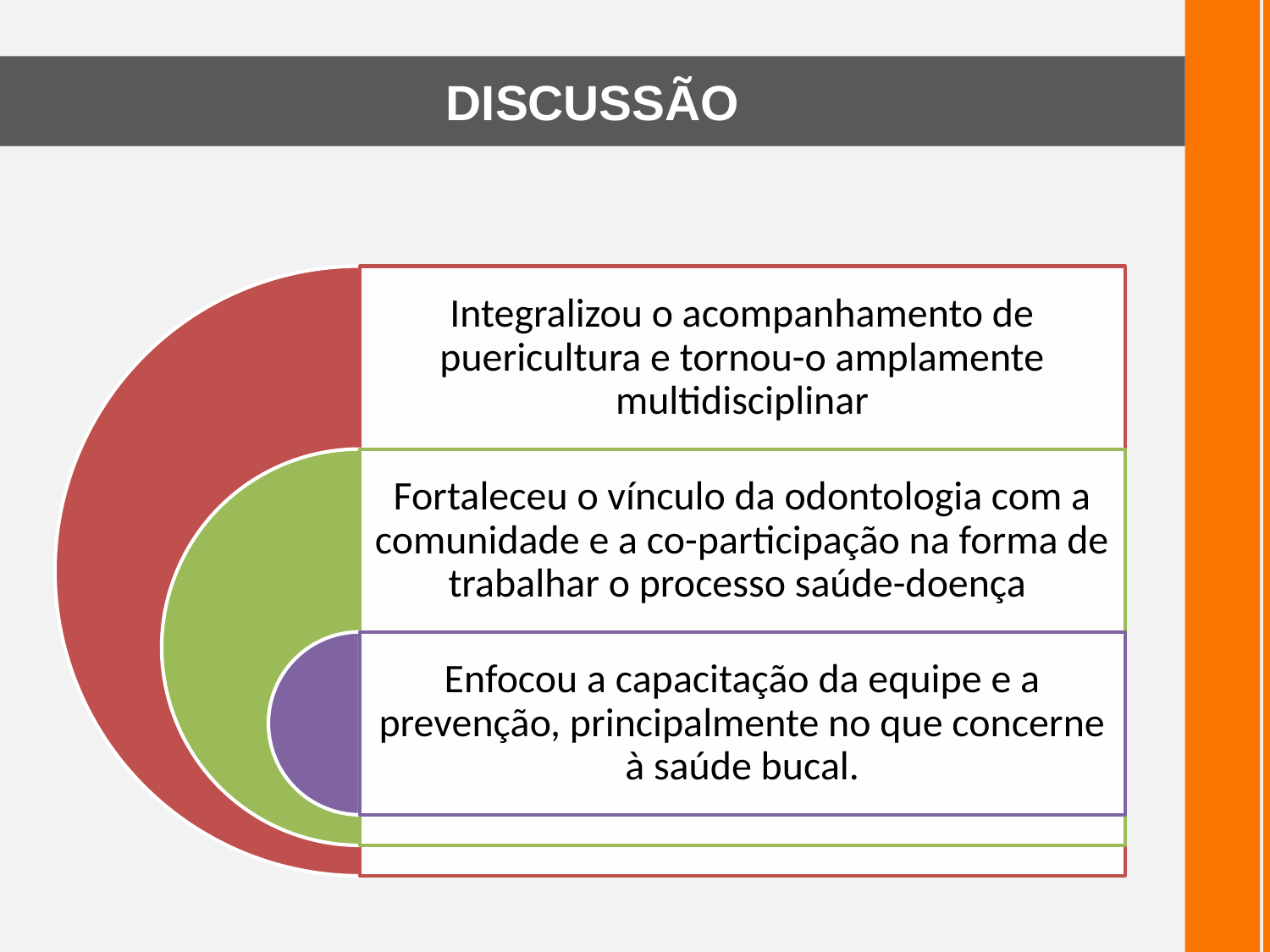

DISCUSSÃO
Integralizou o acompanhamento de puericultura e tornou-o amplamente multidisciplinar
Fortaleceu o vínculo da odontologia com a comunidade e a co-participação na forma de trabalhar o processo saúde-doença
Enfocou a capacitação da equipe e a prevenção, principalmente no que concerne à saúde bucal.